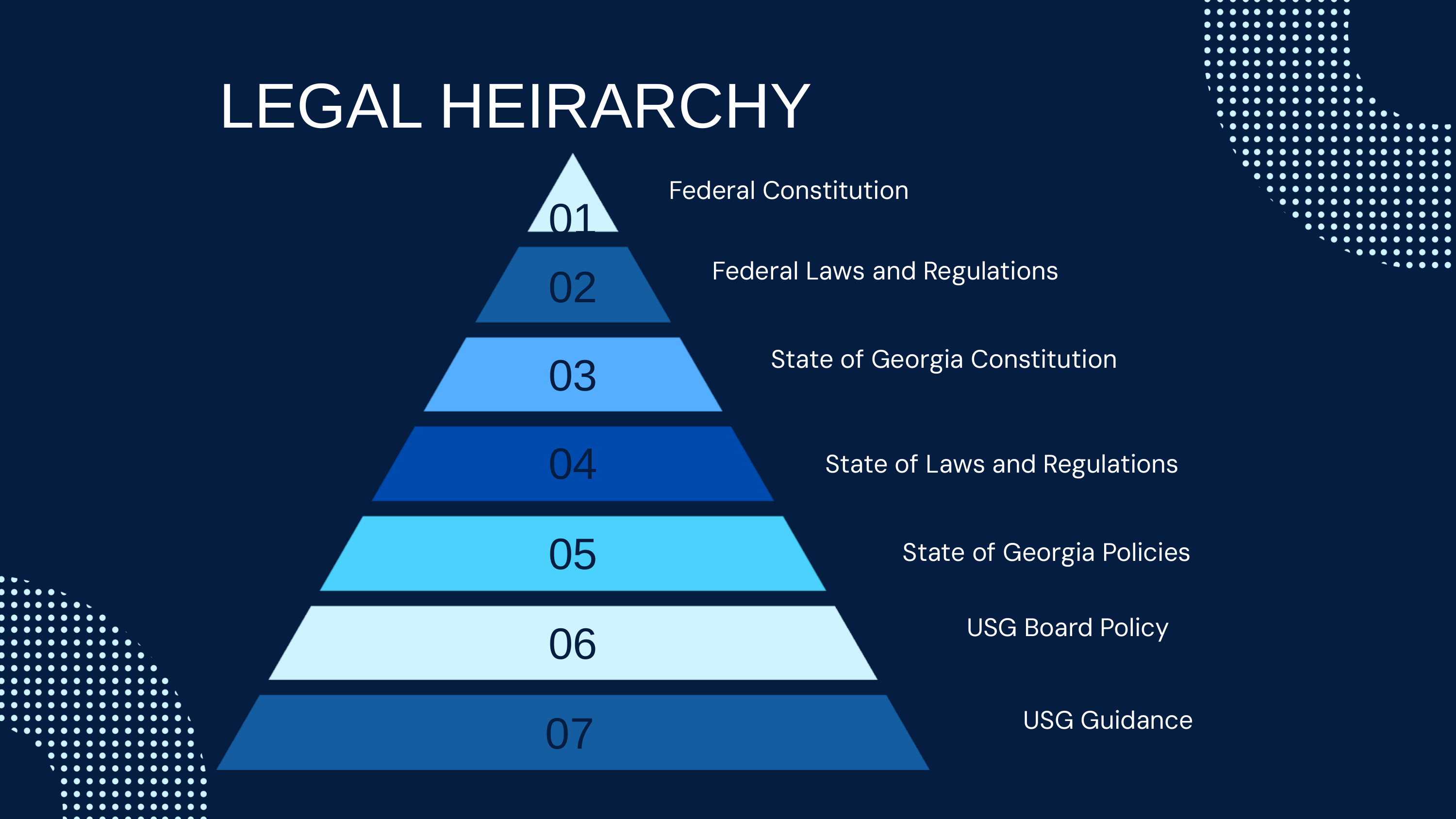

LEGAL HEIRARCHY

Federal Constitution
01
Federal Laws and Regulations
02
State of Georgia Constitution
03
04
04
State of Laws and Regulations
05
State of Georgia Policies

USG Board Policy
06
07
USG Guidance